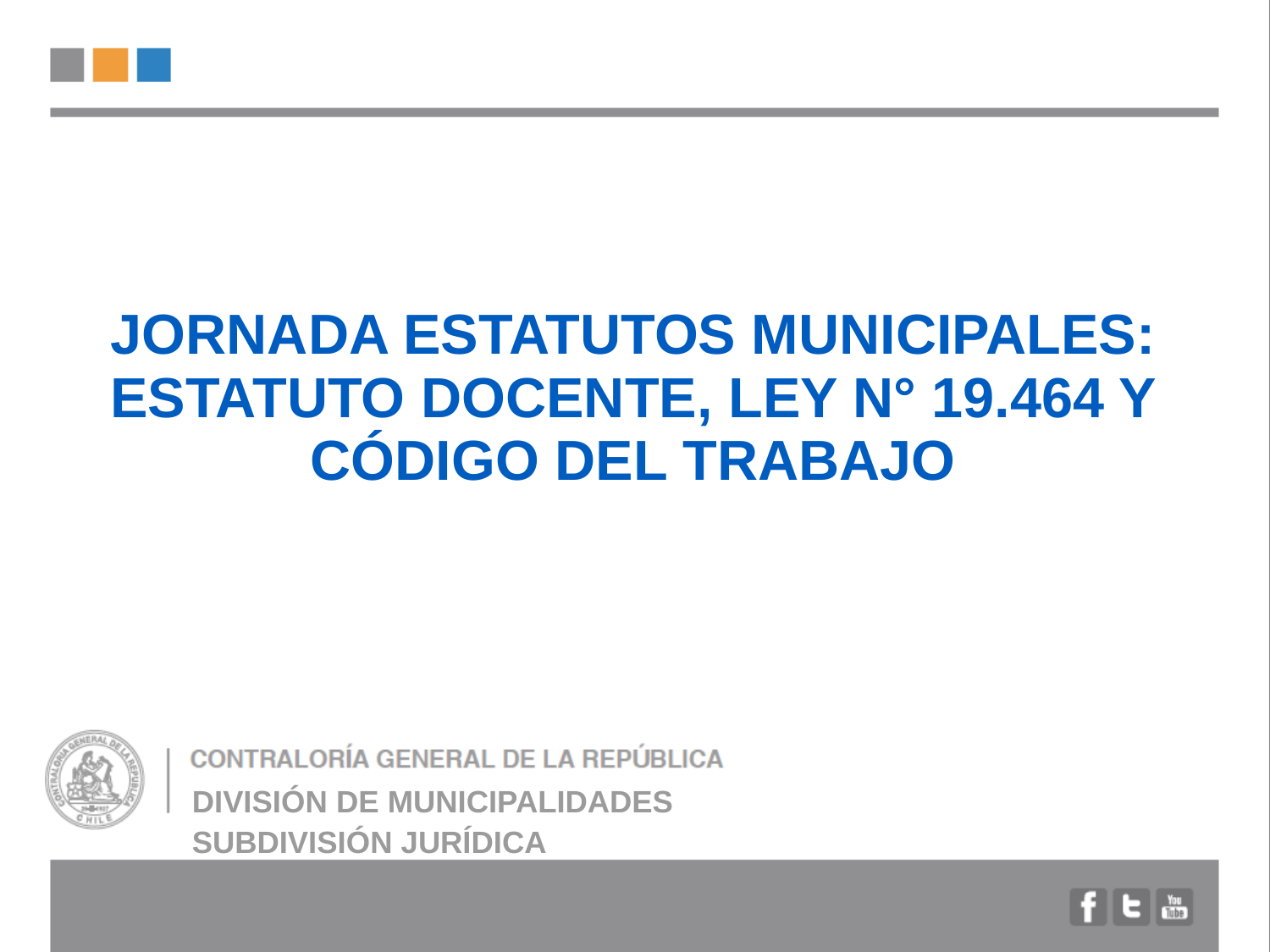

# JORNADA ESTATUTOS MUNICIPALES: ESTATUTO DOCENTE, LEY N° 19.464 Y CÓDIGO DEL TRABAJO
DIVISIÓN DE MUNICIPALIDADES
SUBDIVISIÓN JURÍDICA